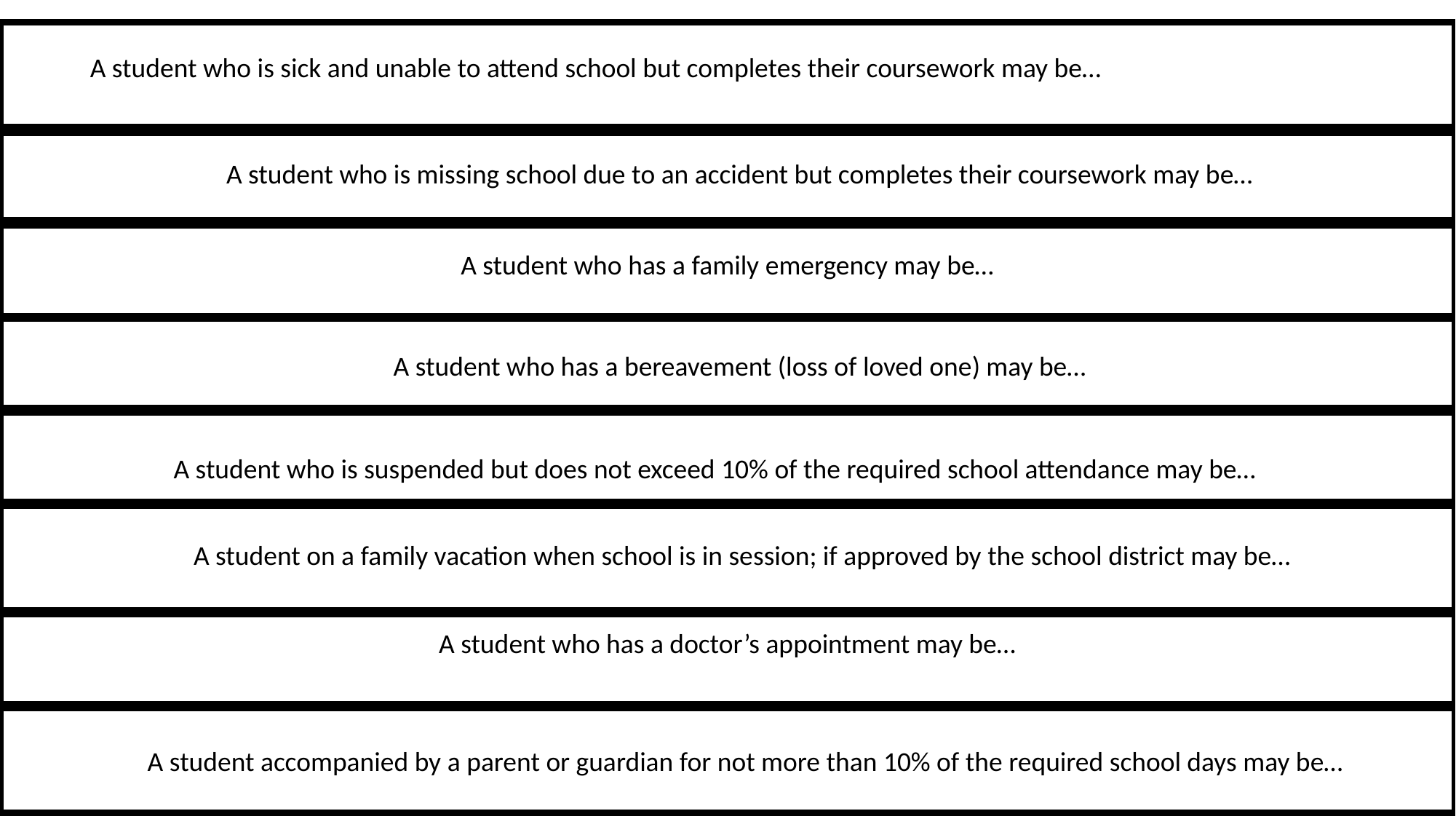

A student who is sick and unable to attend school but completes their coursework may be…

A student who is missing school due to an accident but completes their coursework may be…

A student who has a family emergency may be…

A student who has a bereavement (loss of loved one) may be…

A student who is suspended but does not exceed 10% of the required school attendance may be…

A student on a family vacation when school is in session; if approved by the school district may be…

A student who has a doctor’s appointment may be…

A student accompanied by a parent or guardian for not more than 10% of the required school days may be…